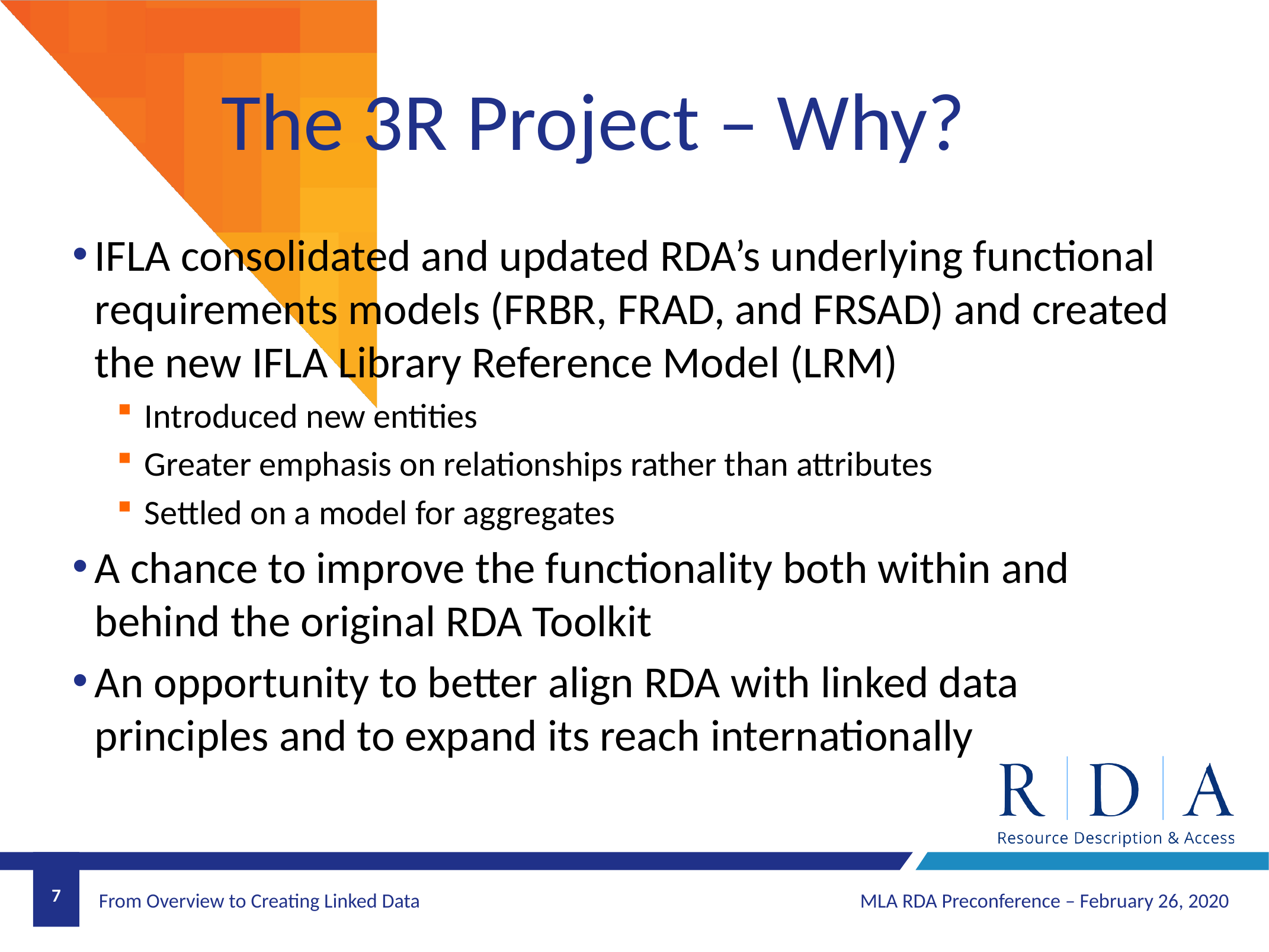

# The 3R Project – Why?
IFLA consolidated and updated RDA’s underlying functional requirements models (FRBR, FRAD, and FRSAD) and created the new IFLA Library Reference Model (LRM)
Introduced new entities
Greater emphasis on relationships rather than attributes
Settled on a model for aggregates
A chance to improve the functionality both within and behind the original RDA Toolkit
An opportunity to better align RDA with linked data principles and to expand its reach internationally
MLA RDA Preconference – February 26, 2020